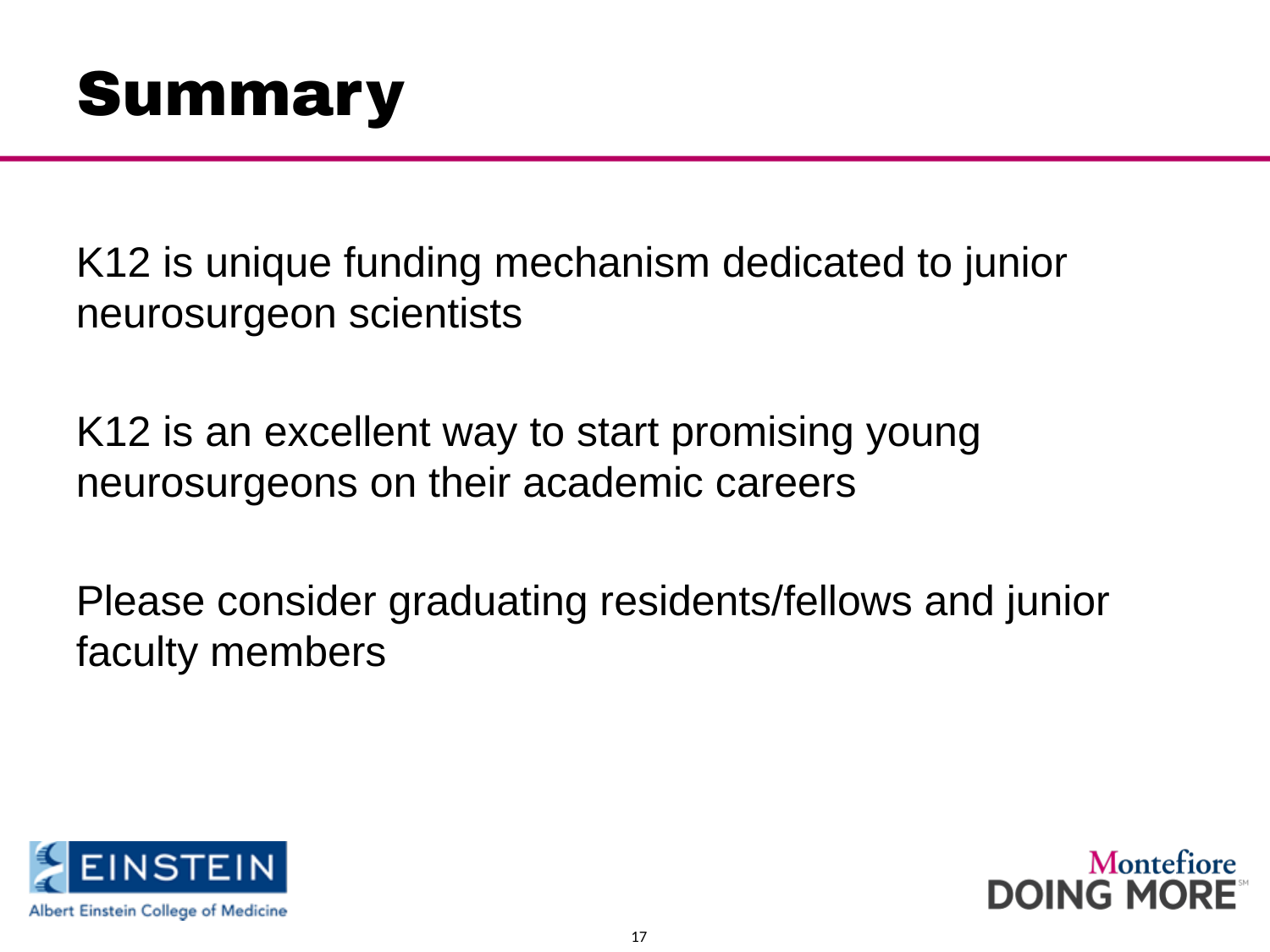

Summary

K12 is unique funding mechanism dedicated to junior neurosurgeon scientists

K12 is an excellent way to start promising young neurosurgeons on their academic careers

Please consider graduating residents/fellows and junior faculty members